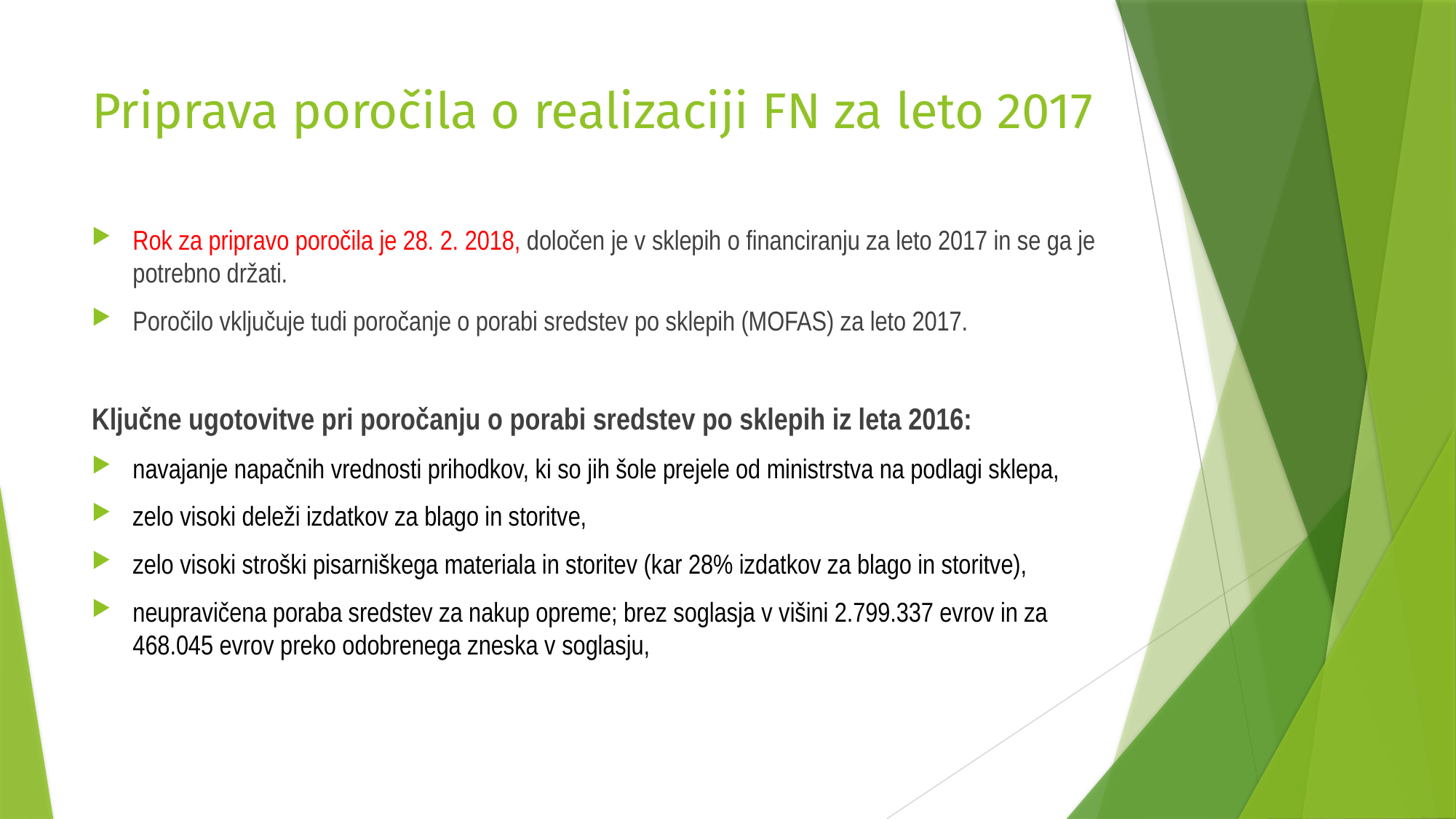

# Priprava poročila o realizaciji FN za leto 2017
Rok za pripravo poročila je 28. 2. 2018, določen je v sklepih o financiranju za leto 2017 in se ga je potrebno držati.
Poročilo vključuje tudi poročanje o porabi sredstev po sklepih (MOFAS) za leto 2017.

Ključne ugotovitve pri poročanju o porabi sredstev po sklepih iz leta 2016:
navajanje napačnih vrednosti prihodkov, ki so jih šole prejele od ministrstva na podlagi sklepa,
zelo visoki deleži izdatkov za blago in storitve,
zelo visoki stroški pisarniškega materiala in storitev (kar 28% izdatkov za blago in storitve),
neupravičena poraba sredstev za nakup opreme; brez soglasja v višini 2.799.337 evrov in za 468.045 evrov preko odobrenega zneska v soglasju,